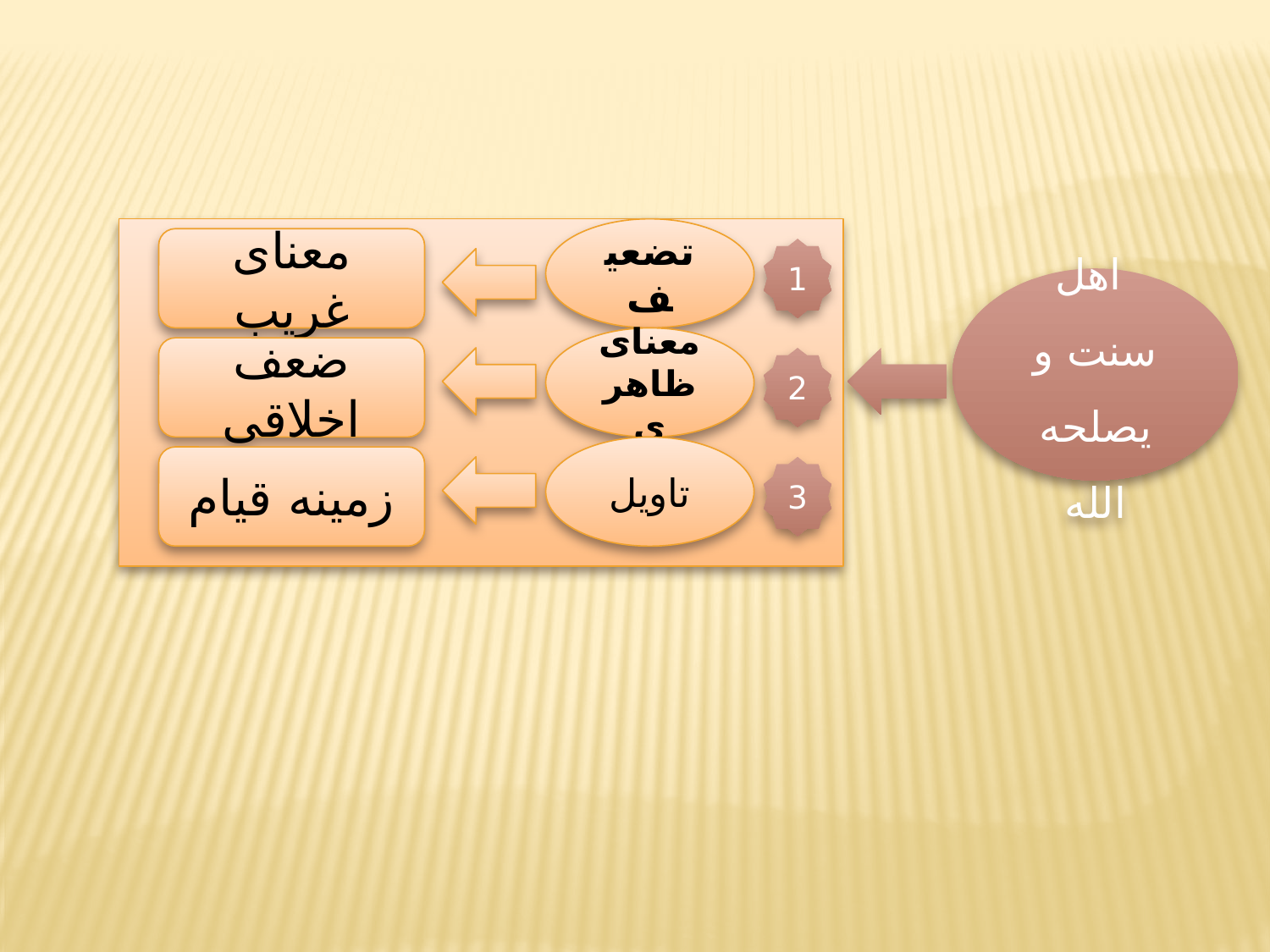

تضعیف
معنای غریب
1

 اهل سنت و یصلحه الله
معنای ظاهری
ضعف اخلاقی

2

تاویل
زمینه قیام

3